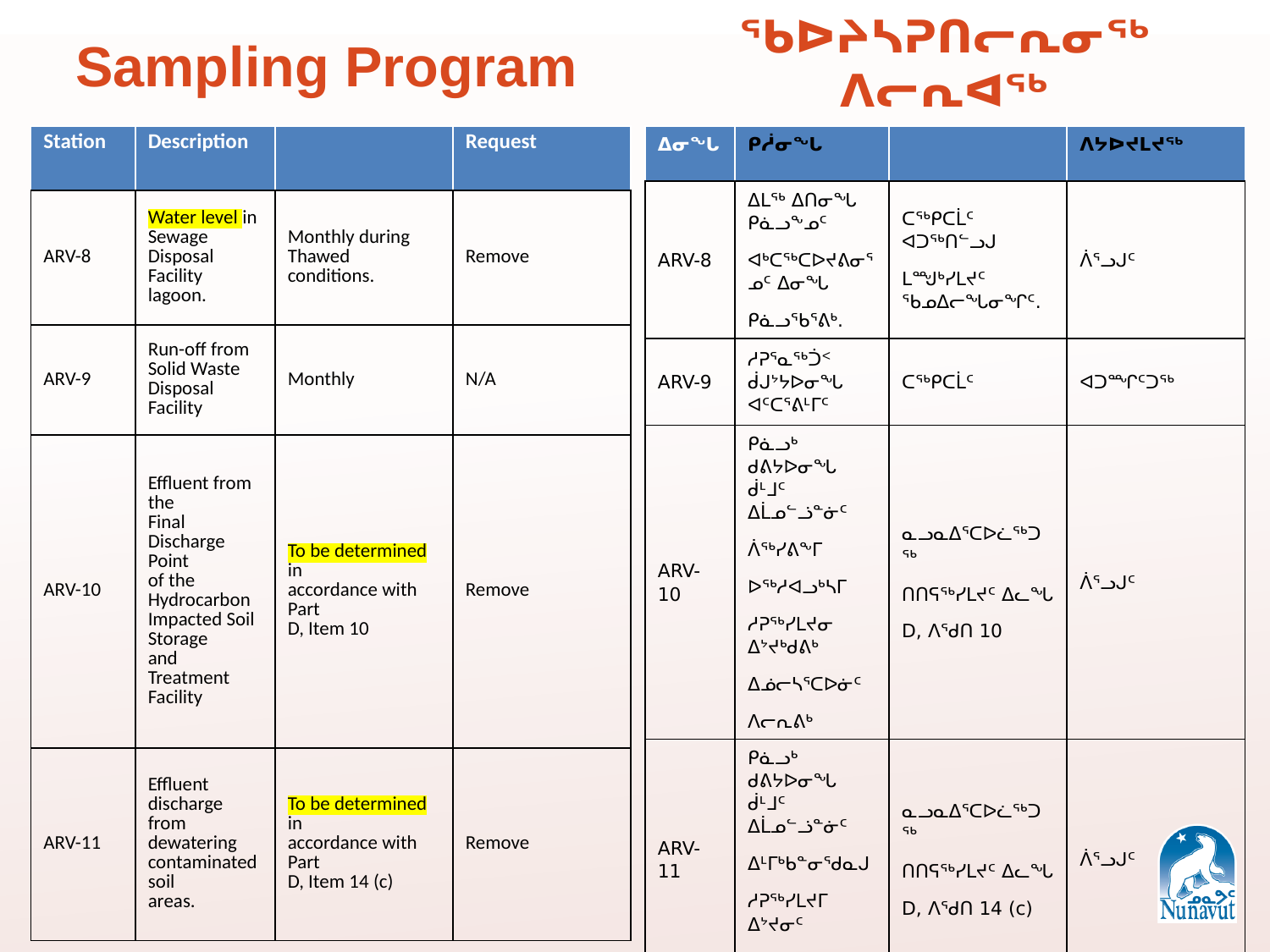

ᖃᐅᔨᓴᕈᑎᓕᕆᓂᖅ ᐱᓕᕆᐊᖅ
Sampling Program
| Station | Description |  | Request |
| --- | --- | --- | --- |
| ARV-8 | Water level in Sewage Disposal Facility lagoon. | Monthly during Thawed conditions. | Remove |
| ARV-9 | Run-off from Solid Waste Disposal Facility | Monthly | N/A |
| ARV-10 | Effluent from the Final Discharge Point of the Hydrocarbon Impacted Soil Storage and Treatment Facility | To be determined in accordance with Part D, Item 10 | Remove |
| ARV-11 | Effluent discharge from dewatering contaminated soil areas. | To be determined in accordance with Part D, Item 14 (c) | Remove |
| ᐃᓂᖓ | ᑭᓲᓂᖓ |  | ᐱᔭᐅᔪᒪᔪᖅ |
| --- | --- | --- | --- |
| ARV-8 | ᐃᒪᖅ ᐃᑎᓂᖓ ᑭᓈᓗᖕᓄᑦ ᐊᒃᑕᖅᑕᐅᔪᕕᓂᕐᓄᑦ ᐃᓂᖓ ᑭᓈᓗᖃᕐᕕᒃ. | ᑕᖅᑭᑕᒫᑦ ᐊᑐᖅᑎᓪᓗᒍ ᒪᙳᒃᓯᒪᔪᑦ ᖃᓄᐃᓕᖓᓂᖏᑦ. | ᐲᕐᓗᒍᑦ |
| ARV-9 | ᓱᕈᕐᓇᖅᑑᑉ ᑰᒍᔾᔭᐅᓂᖓ ᐊᑦᑕᕐᕕᒻᒥᑦ | ᑕᖅᑭᑕᒫᑦ | ᐊᑐᙱᑦᑐᖅ |
| ARV-10 | ᑭᓈᓗᒃ ᑯᕕᔭᐅᓂᖓ ᑰᒻᒧᑦ ᐃᒫᓄᓪᓘᓐᓃᑦ ᐲᖅᓯᕕᖕᒥ ᐅᖅᓱᐊᓗᒃᓴᒥ ᓱᕈᖅᓯᒪᔪᓂ ᐃᔾᔪᒃᑯᕕᒃ ᐃᓅᓕᓴᕐᑕᐅᓃᑦ ᐱᓕᕆᕕᒃ | ᓇᓗᓇᐃᕐᑕᐅᓛᖅᑐᖅ ᑎᑎᕋᖅᓯᒪᔪᑦ ᐃᓚᖓ D, ᐱᖁᑎ 10 | ᐲᕐᓗᒍᑦ |
| ARV-11 | ᑭᓈᓗᒃ ᑯᕕᔭᐅᓂᖓ ᑰᒻᒧᑦ ᐃᒫᓄᓪᓘᓐᓃᑦ ᐃᒻᒥᒃᑲᓐᓂᖁᓇᒍ ᓱᕈᖅᓯᒪᔪᒥ ᐃᔾᔪᓂᑦ ᐊᕙᑎᖏᓐᓂ. | ᓇᓗᓇᐃᕐᑕᐅᓛᖅᑐᖅ ᑎᑎᕋᖅᓯᒪᔪᑦ ᐃᓚᖓ D, ᐱᖁᑎ 14 (c) | ᐲᕐᓗᒍᑦ |